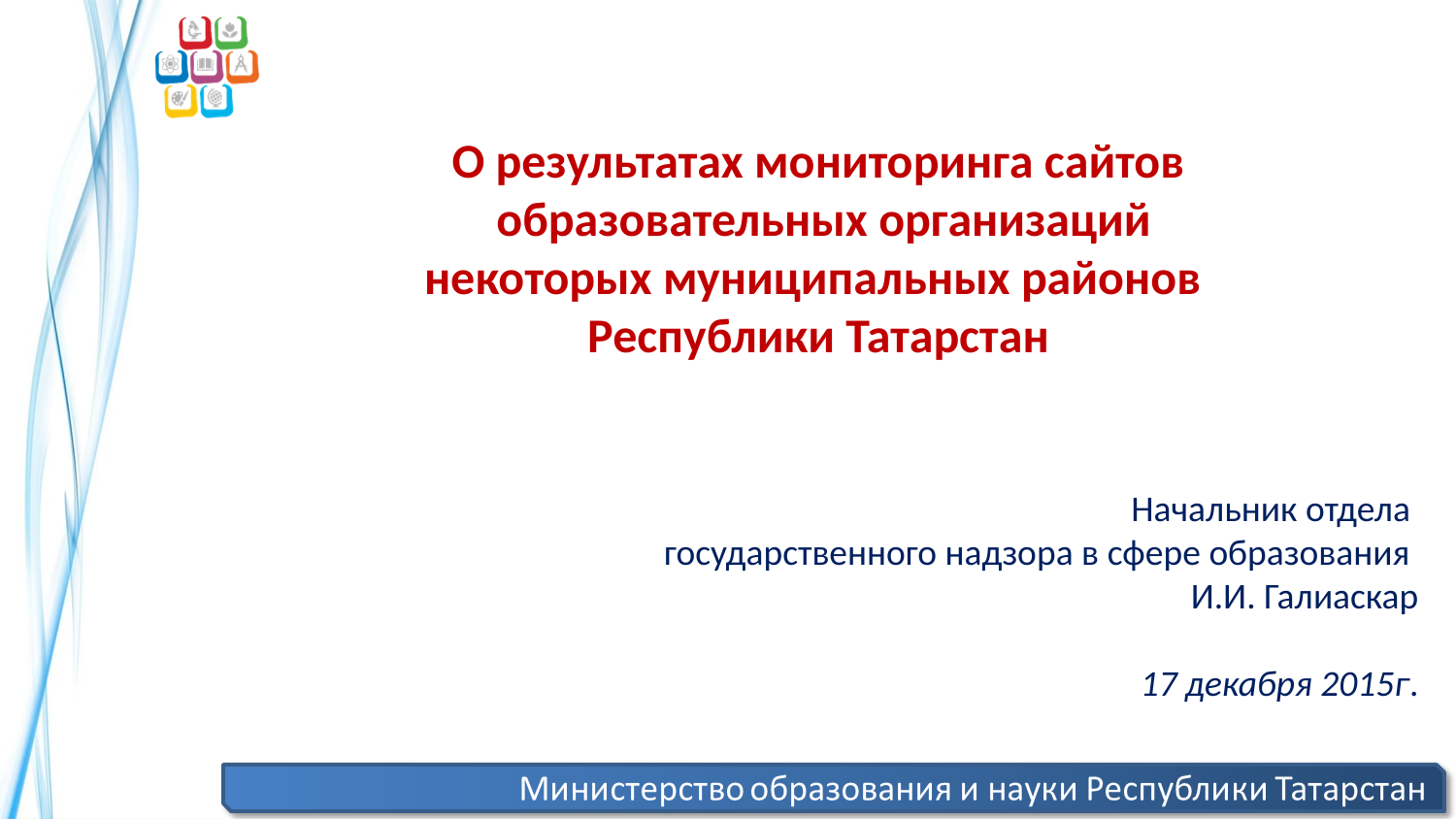

О результатах мониторинга сайтов
 образовательных организаций
некоторых муниципальных районов
Республики Татарстан
Начальник отдела
государственного надзора в сфере образования
И.И. Галиаскар

17 декабря 2015г.